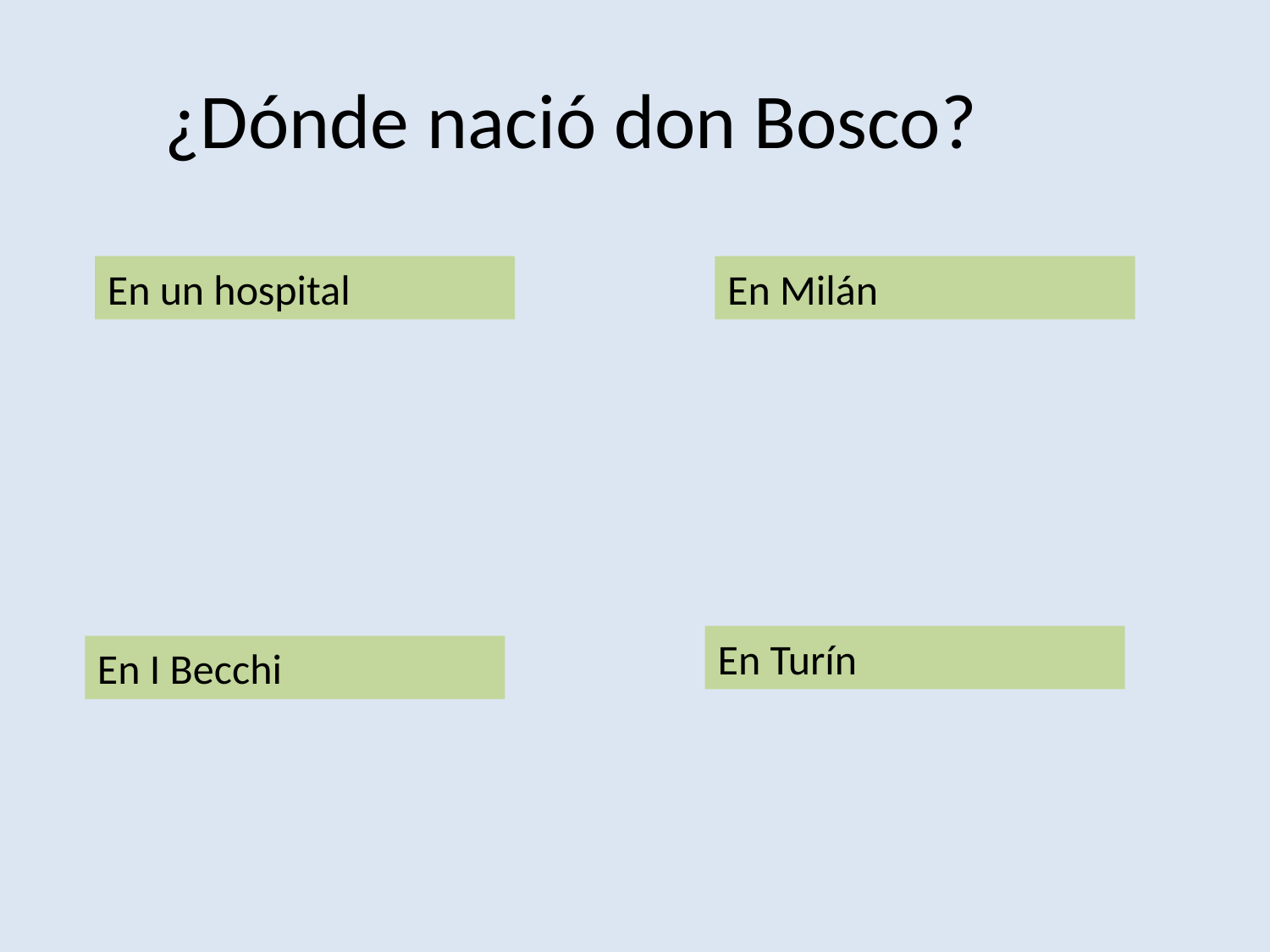

¿Dónde nació don Bosco?
En un hospital
En Milán
En Turín
En I Becchi